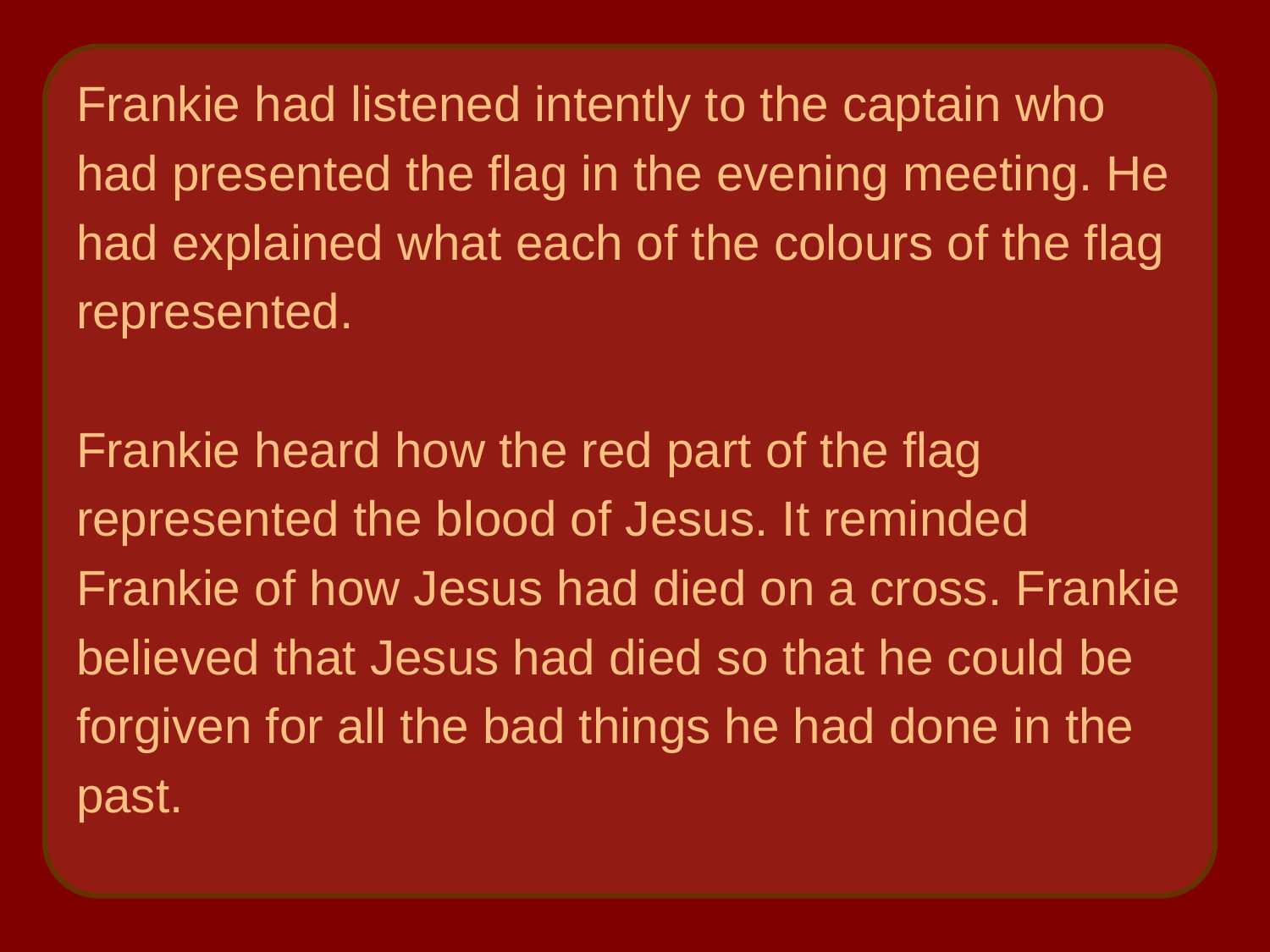

Frankie had listened intently to the captain who
had presented the flag in the evening meeting. He
had explained what each of the colours of the flag
represented.

Frankie heard how the red part of the flag
represented the blood of Jesus. It reminded
Frankie of how Jesus had died on a cross. Frankie
believed that Jesus had died so that he could be
forgiven for all the bad things he had done in the
past.